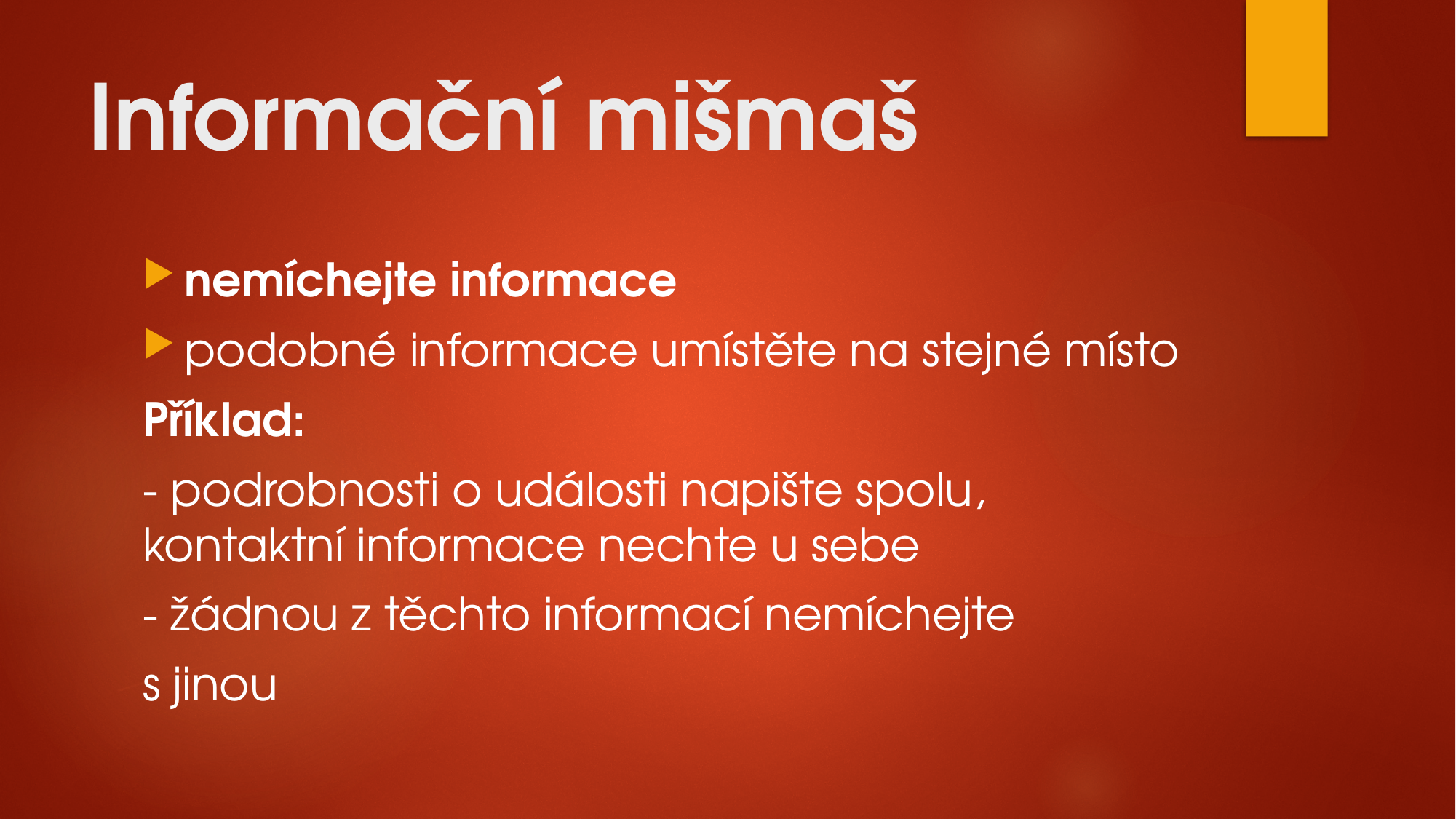

# Informační mišmaš
nemíchejte informace
podobné informace umístěte na stejné místo
Příklad:
- podrobnosti o události napište spolu, kontaktní informace nechte u sebe
- žádnou z těchto informací nemíchejte
s jinou